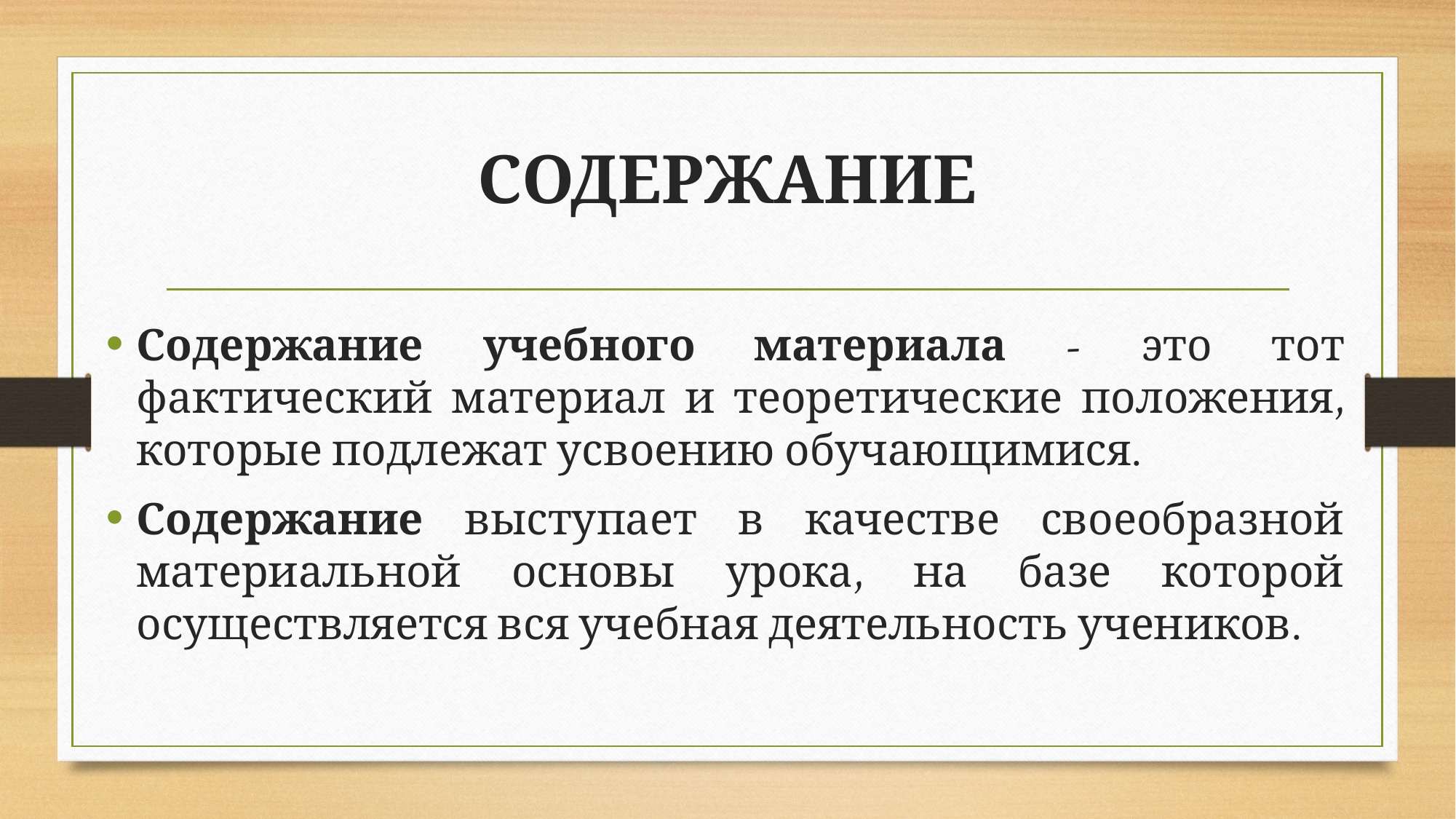

# СОДЕРЖАНИЕ
Содержание учебного материала - это тот фактический материал и теоретические положения, которые подлежат усвоению обучающимися.
Содержание выступает в качестве своеобразной материальной основы урока, на базе которой осуществляется вся учебная деятельность учеников.